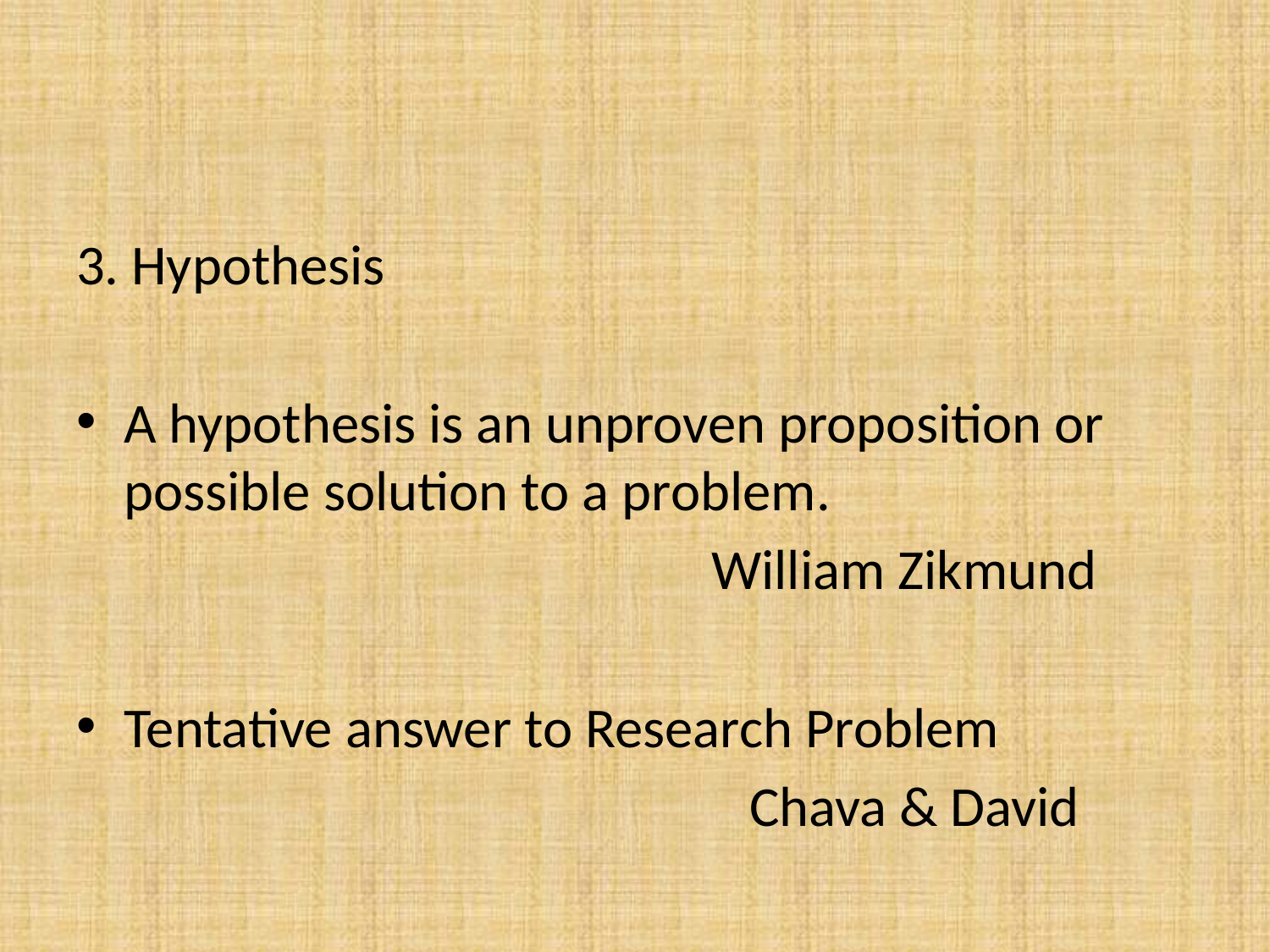

#
3. Hypothesis

A hypothesis is an unproven proposition or possible solution to a problem.
					William Zikmund

Tentative answer to Research Problem
					   Chava & David